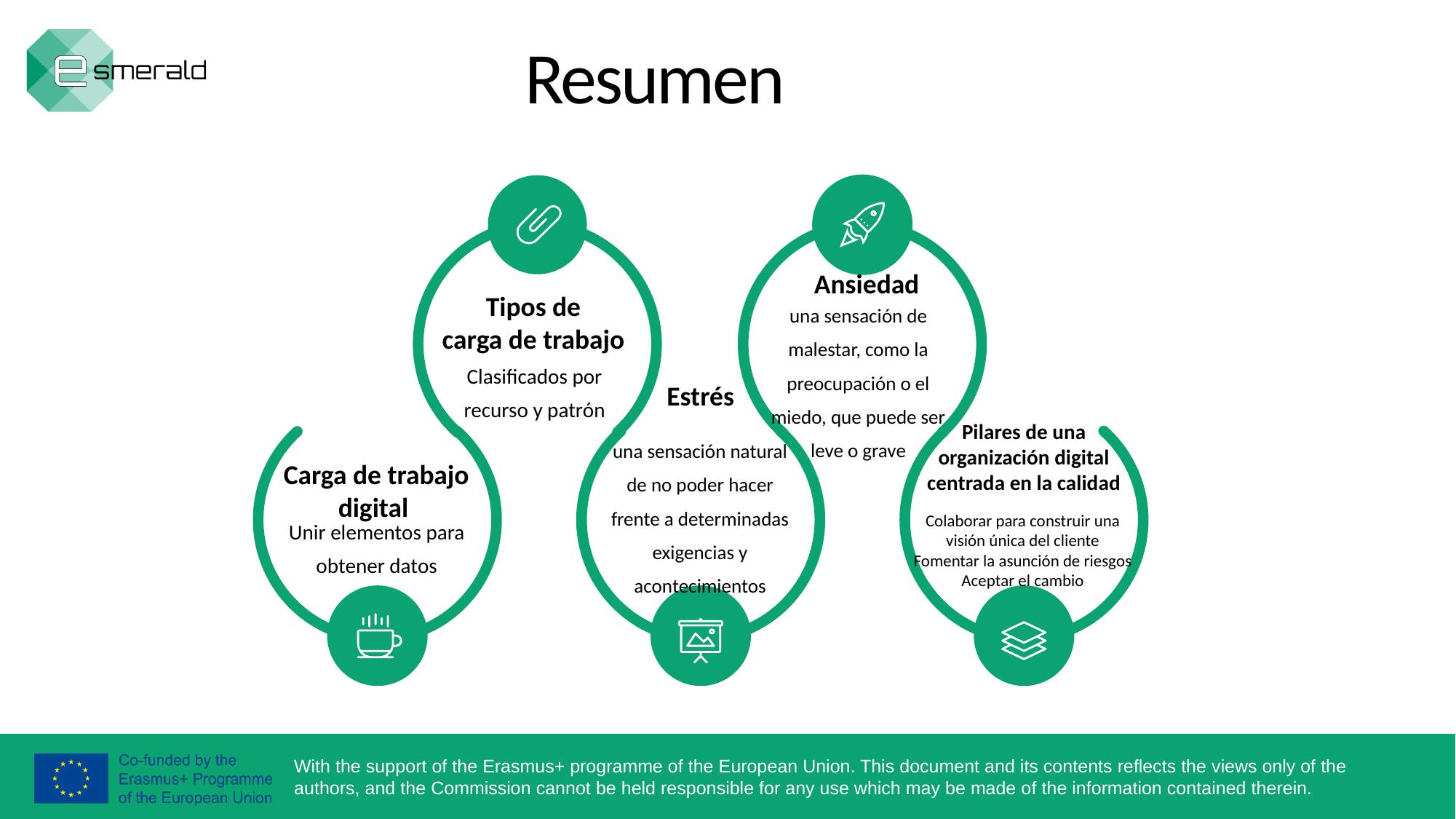

Resumen

Ansiedad
Tipos de
carga de trabajo
una sensación de malestar, como la preocupación o el miedo, que puede ser leve o grave
Clasificados por recurso y patrón
Estrés

Pilares de una organización digital centrada en la calidad
una sensación natural de no poder hacer frente a determinadas exigencias y acontecimientos
Carga de trabajo
digital
Colaborar para construir una visión única del cliente
Fomentar la asunción de riesgos
Aceptar el cambio
Unir elementos para obtener datos